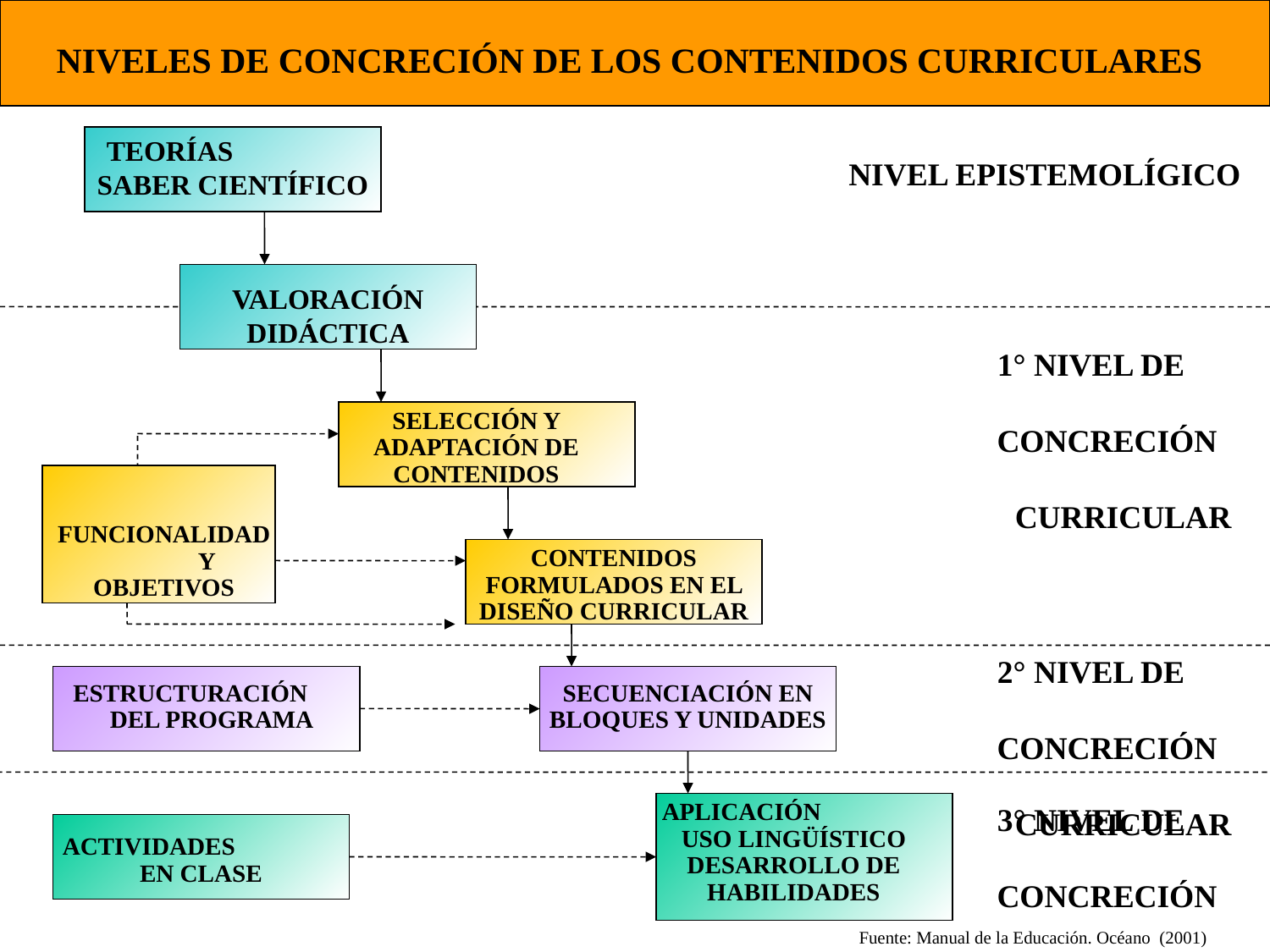

NIVELES DE CONCRECIÓN DE LOS CONTENIDOS CURRICULARES
TEORÍAS                   SABER CIENTÍFICO

NIVEL EPISTEMOLÍGICO

VALORACIÓN DIDÁCTICA

1° NIVEL DE                                     CONCRECIÓN                            CURRICULAR

SELECCIÓN Y ADAPTACIÓN DE CONTENIDOS

FUNCIONALIDAD               Y OBJETIVOS
CONTENIDOS FORMULADOS EN EL DISEÑO CURRICULAR

2° NIVEL DE                                     CONCRECIÓN                            CURRICULAR

ESTRUCTURACIÓN        DEL PROGRAMA
SECUENCIACIÓN EN BLOQUES Y UNIDADES

3° NIVEL DE                                     CONCRECIÓN                            CURRICULAR
APLICACIÓN                  USO LINGÜÍSTICO DESARROLLO DE HABILIDADES

ACTIVIDADES                  EN CLASE

Fuente: Manual de la Educación. Océano  (2001)